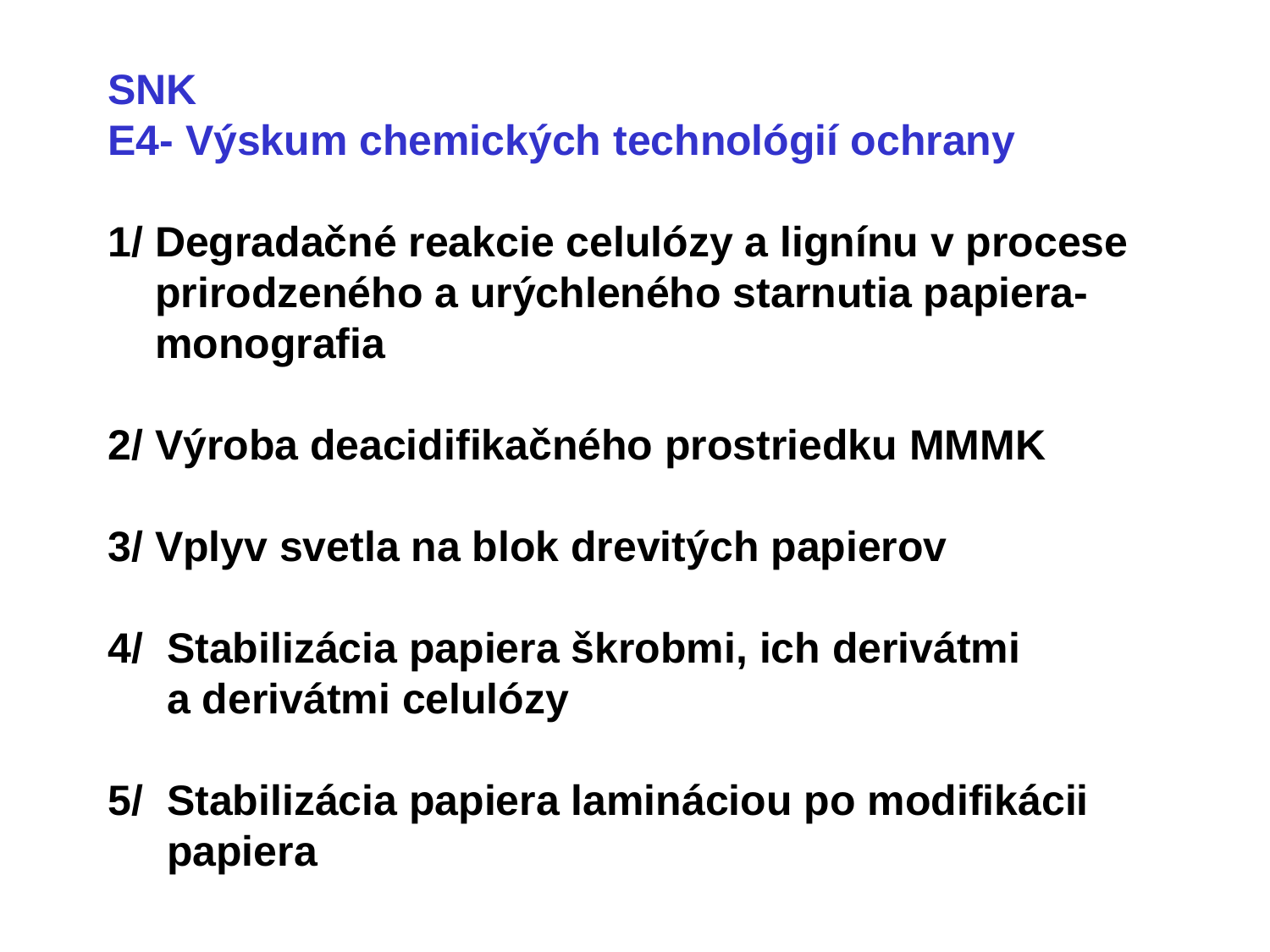

# SNK E4- Výskum chemických technológií ochrany 1/ Degradačné reakcie celulózy a lignínu v procese prirodzeného a urýchleného starnutia papiera- monografia 2/ Výroba deacidifikačného prostriedku MMMK 3/ Vplyv svetla na blok drevitých papierov 4/  Stabilizácia papiera škrobmi, ich derivátmi a derivátmi celulózy 5/  Stabilizácia papiera lamináciou po modifikácii papiera